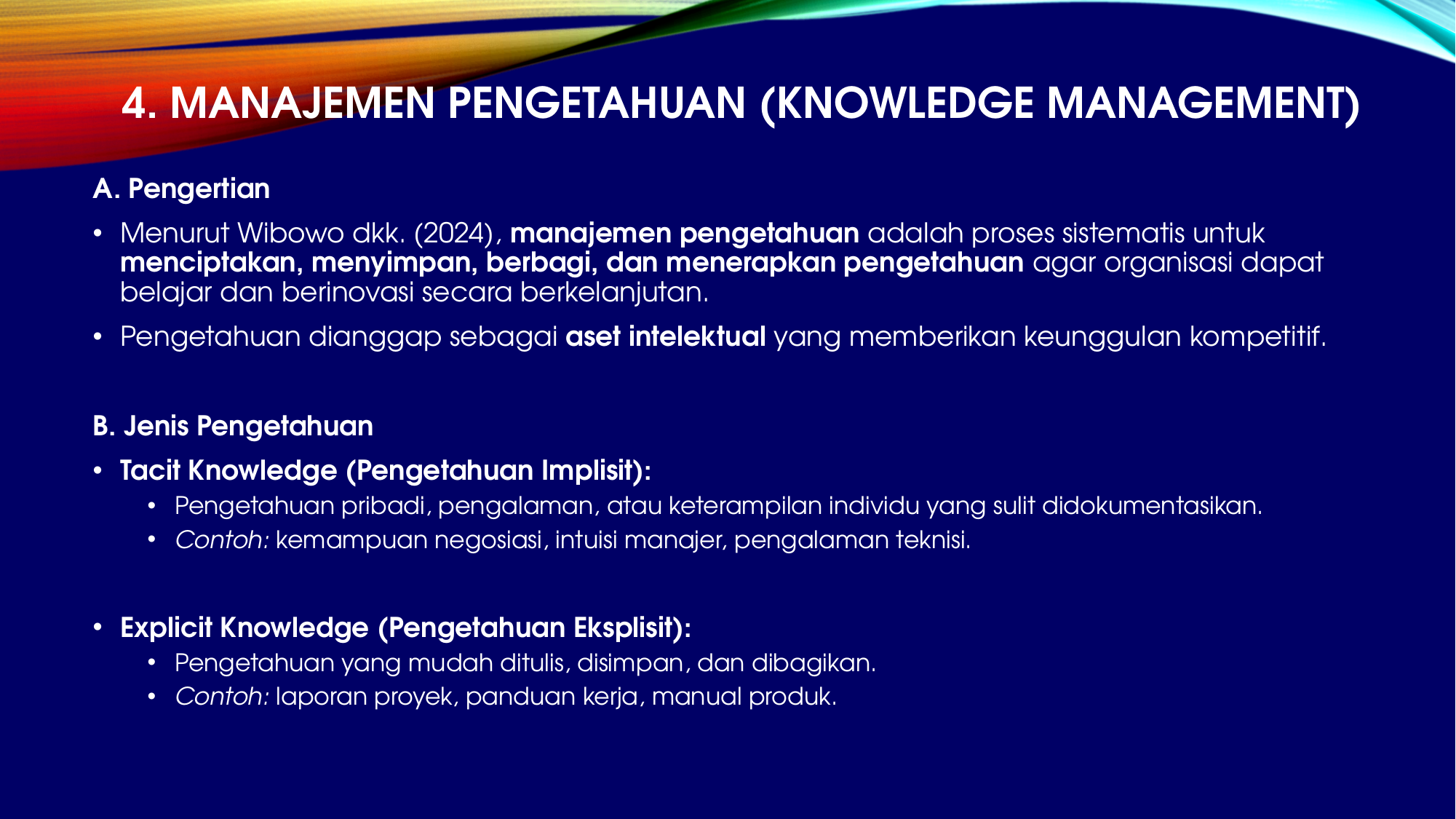

# 4. Manajemen Pengetahuan (Knowledge Management)
A. Pengertian
Menurut Wibowo dkk. (2024), manajemen pengetahuan adalah proses sistematis untuk menciptakan, menyimpan, berbagi, dan menerapkan pengetahuan agar organisasi dapat belajar dan berinovasi secara berkelanjutan.
Pengetahuan dianggap sebagai aset intelektual yang memberikan keunggulan kompetitif.

B. Jenis Pengetahuan
Tacit Knowledge (Pengetahuan Implisit):
Pengetahuan pribadi, pengalaman, atau keterampilan individu yang sulit didokumentasikan.
Contoh: kemampuan negosiasi, intuisi manajer, pengalaman teknisi.

Explicit Knowledge (Pengetahuan Eksplisit):
Pengetahuan yang mudah ditulis, disimpan, dan dibagikan.
Contoh: laporan proyek, panduan kerja, manual produk.